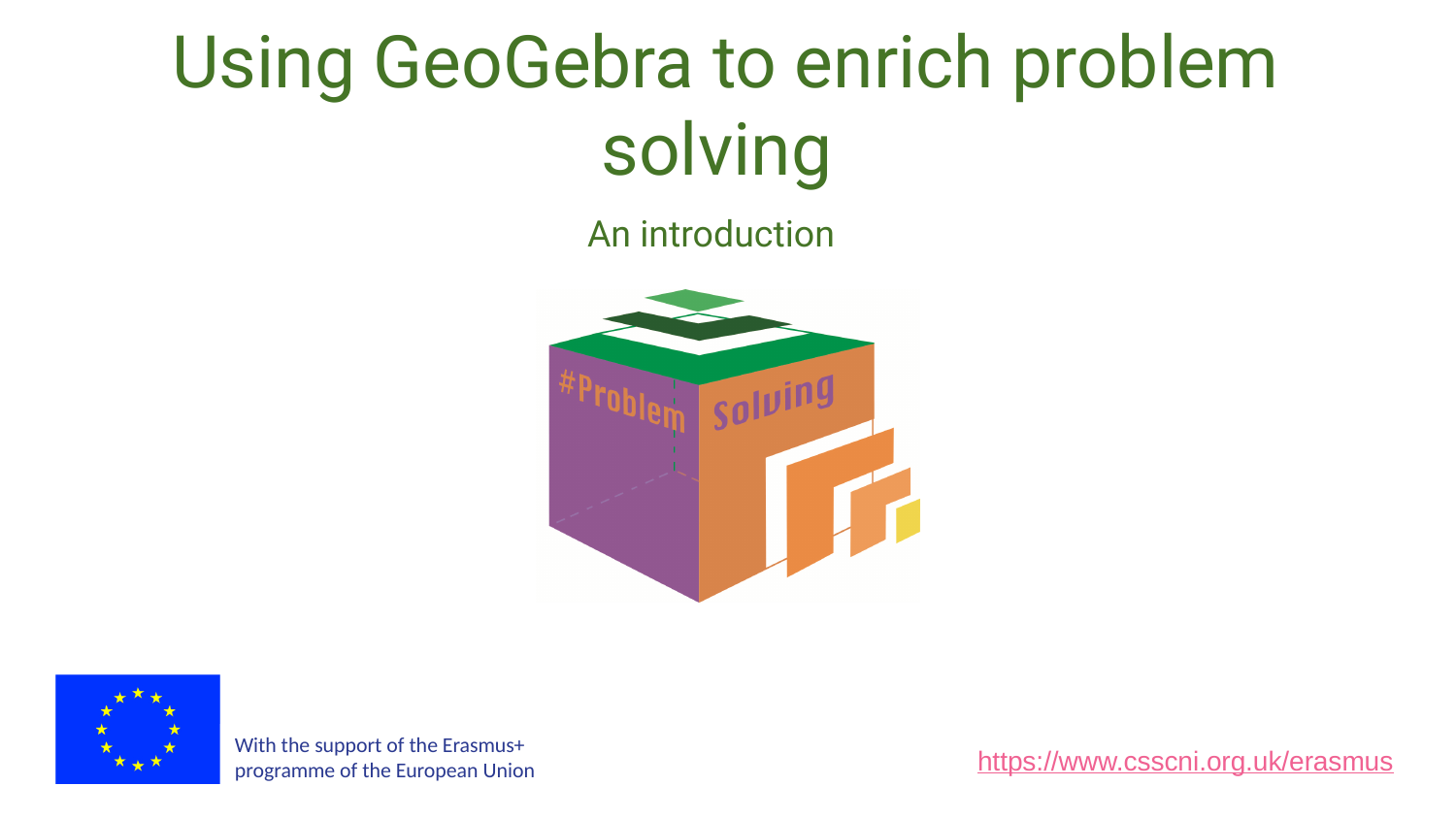

# Using GeoGebra to enrich problem solving
An introduction